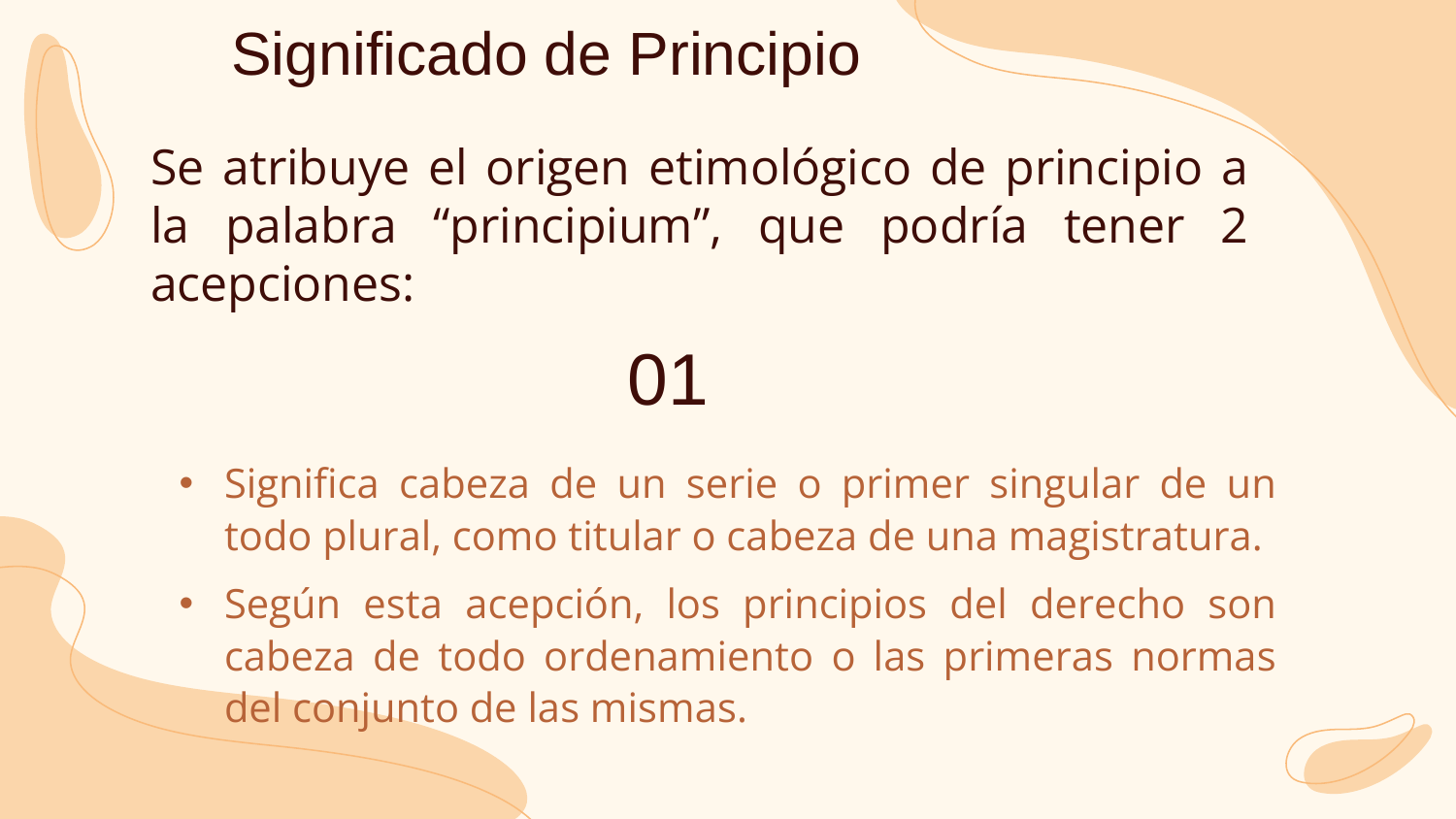

# Significado de Principio
Se atribuye el origen etimológico de principio a la palabra “principium”, que podría tener 2 acepciones:
01
Significa cabeza de un serie o primer singular de un todo plural, como titular o cabeza de una magistratura.
Según esta acepción, los principios del derecho son cabeza de todo ordenamiento o las primeras normas del conjunto de las mismas.